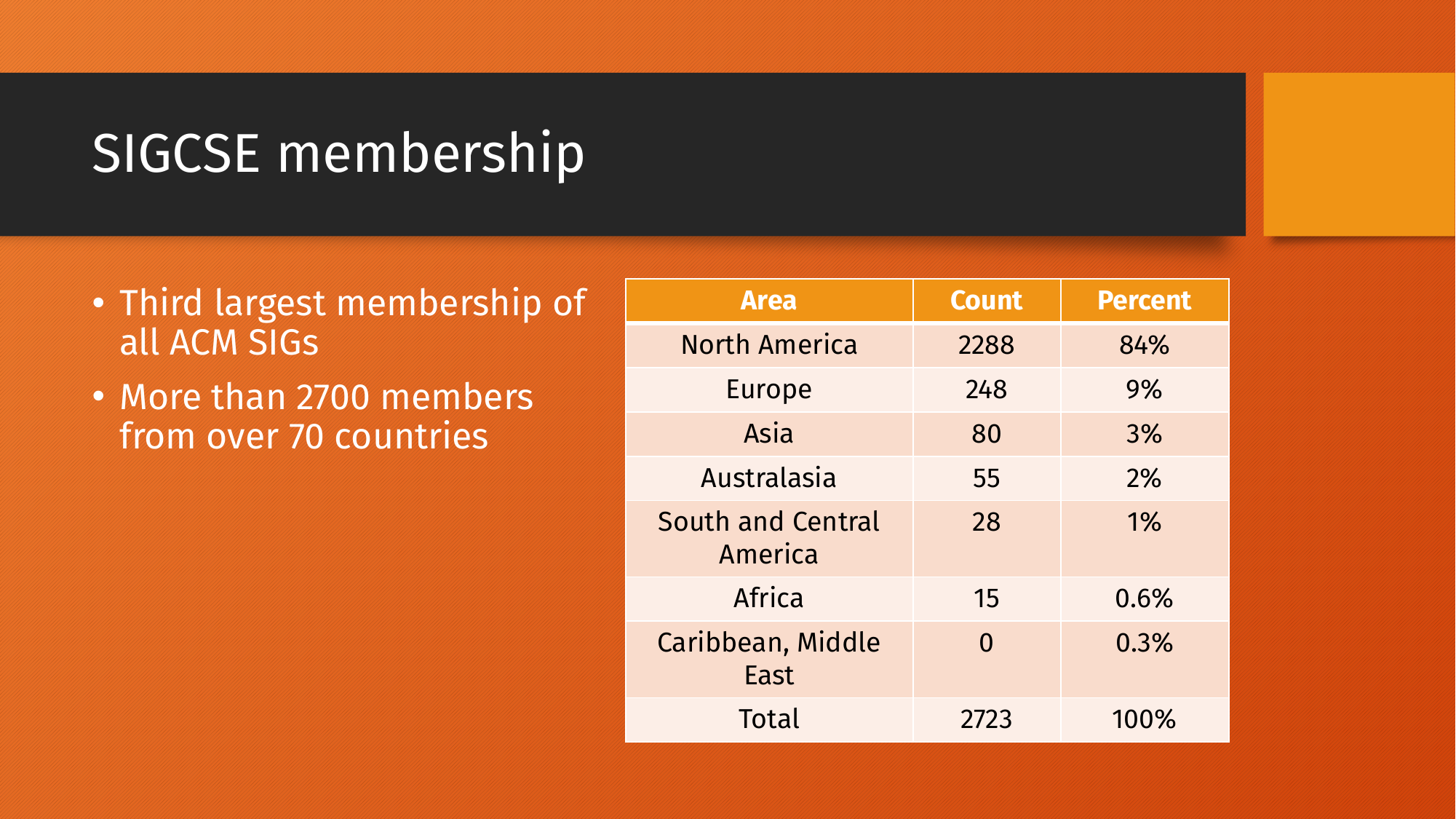

# SIGCSE membership
| Area | Count | Percent |
| --- | --- | --- |
| North America | 2288 | 84% |
| Europe | 248 | 9% |
| Asia | 80 | 3% |
| Australasia | 55 | 2% |
| South and Central America | 28 | 1% |
| Africa | 15 | 0.6% |
| Caribbean, Middle East | 0 | 0.3% |
| Total | 2723 | 100% |
Third largest membership of all ACM SIGs
More than 2700 members from over 70 countries